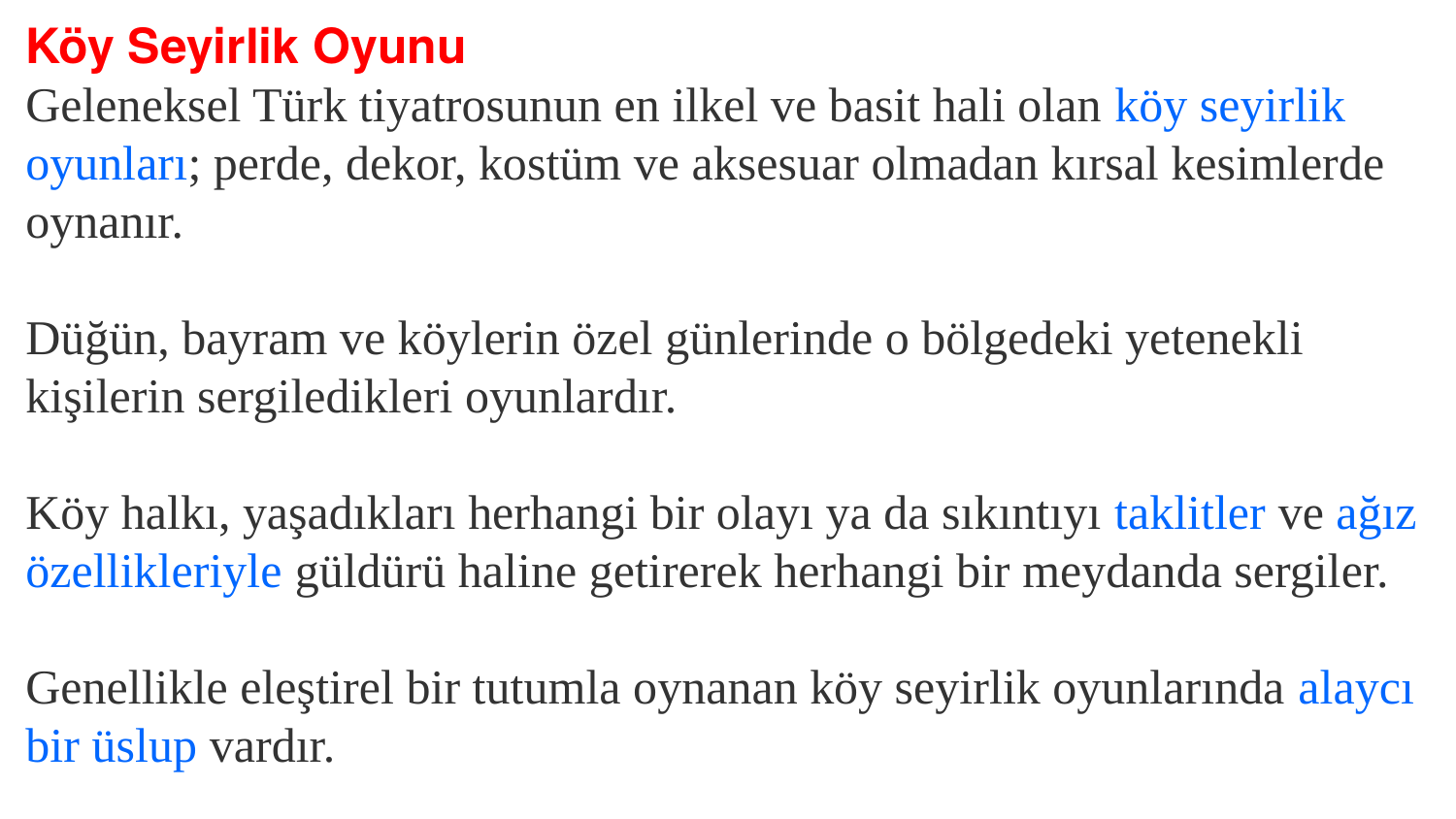

Köy Seyirlik Oyunu
Geleneksel Türk tiyatrosunun en ilkel ve basit hali olan köy seyirlik oyunları; perde, dekor, kostüm ve aksesuar olmadan kırsal kesimlerde oynanır.

Düğün, bayram ve köylerin özel günlerinde o bölgedeki yetenekli kişilerin sergiledikleri oyunlardır.

Köy halkı, yaşadıkları herhangi bir olayı ya da sıkıntıyı taklitler ve ağız özellikleriyle güldürü haline getirerek herhangi bir meydanda sergiler.

Genellikle eleştirel bir tutumla oynanan köy seyirlik oyunlarında alaycı bir üslup vardır.